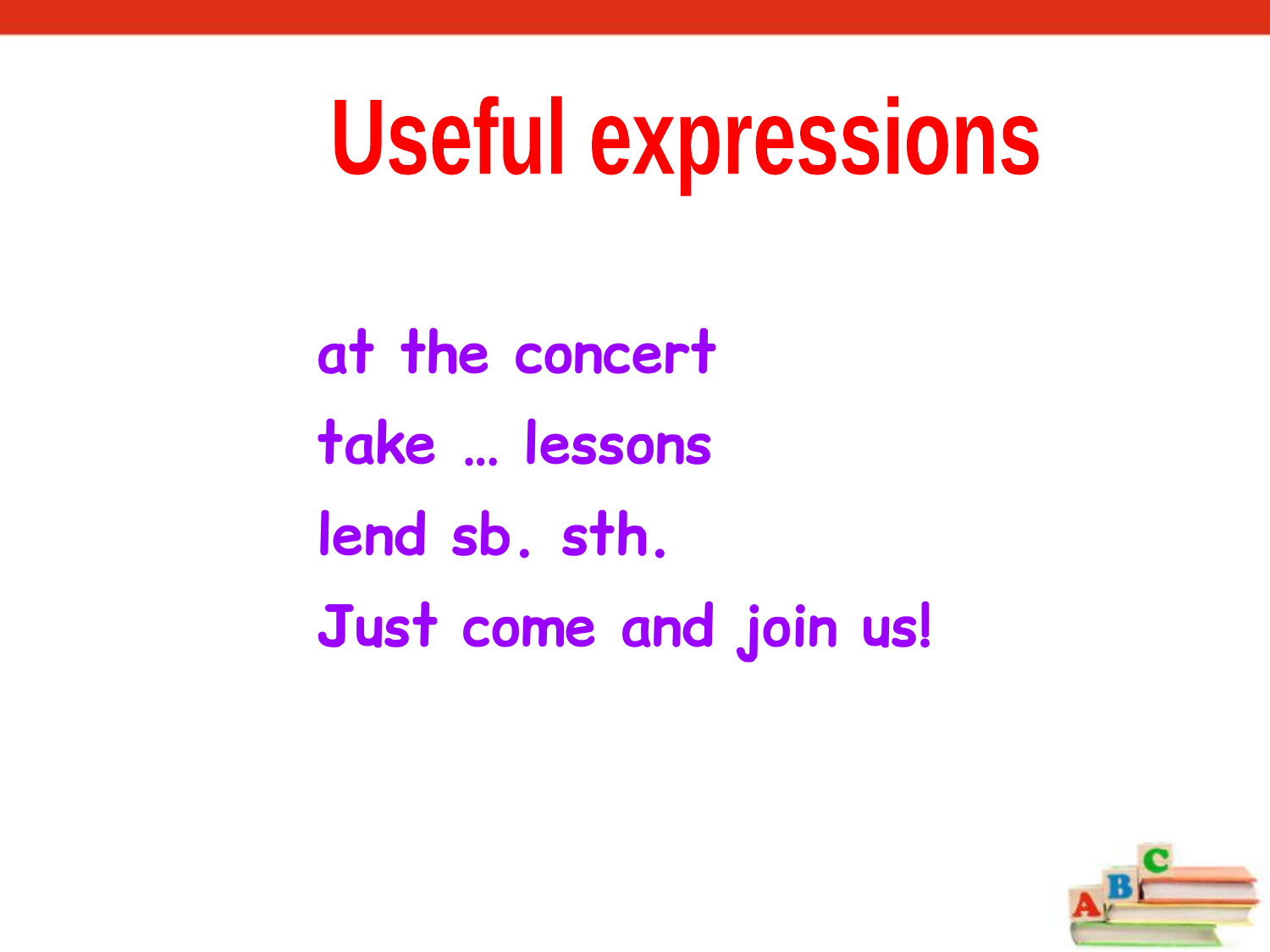

Useful expressions
at the concert
take … lessons
lend sb. sth.
Just come and join us!